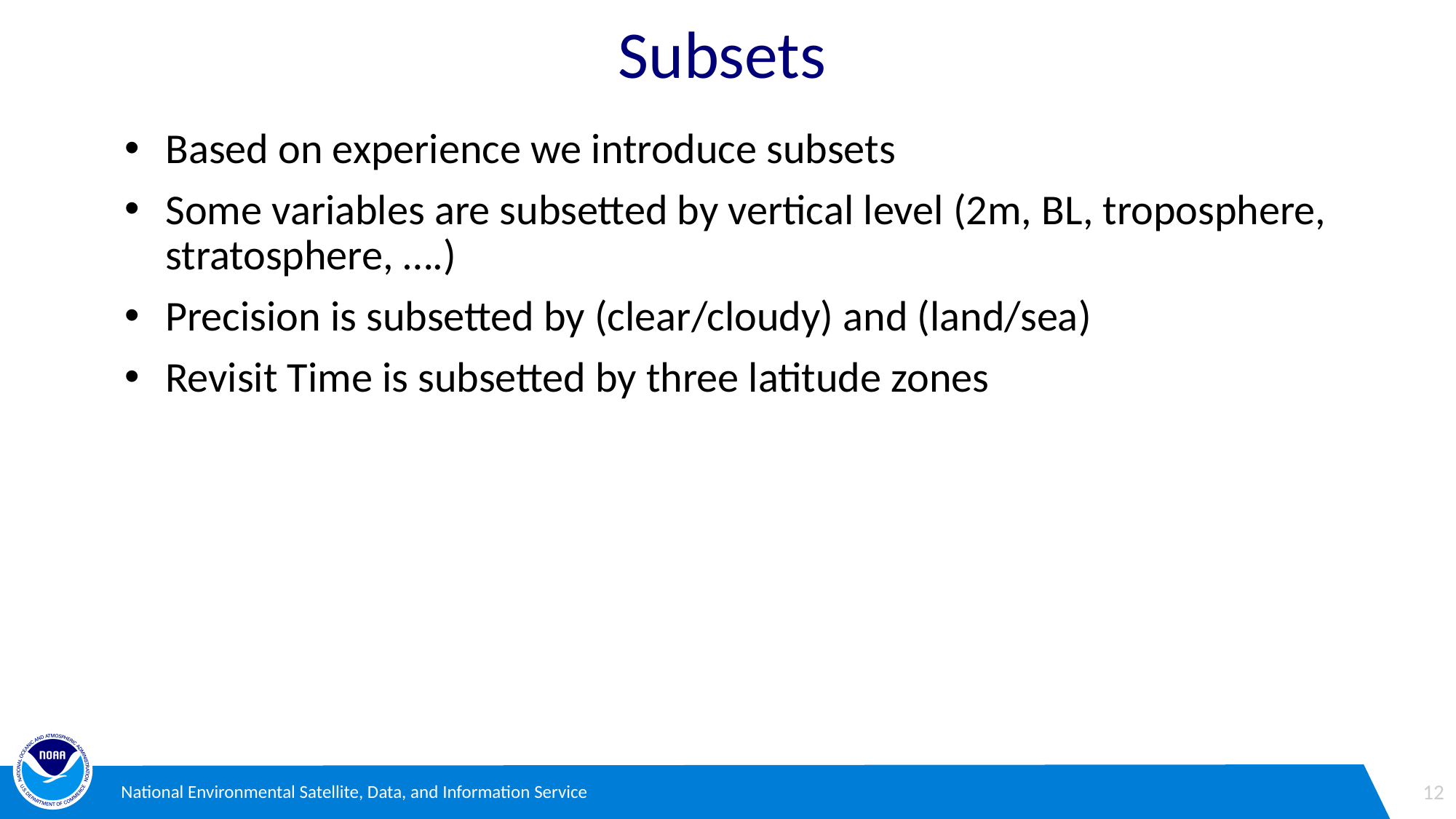

# Subsets
Based on experience we introduce subsets
Some variables are subsetted by vertical level (2m, BL, troposphere, stratosphere, ….)
Precision is subsetted by (clear/cloudy) and (land/sea)
Revisit Time is subsetted by three latitude zones